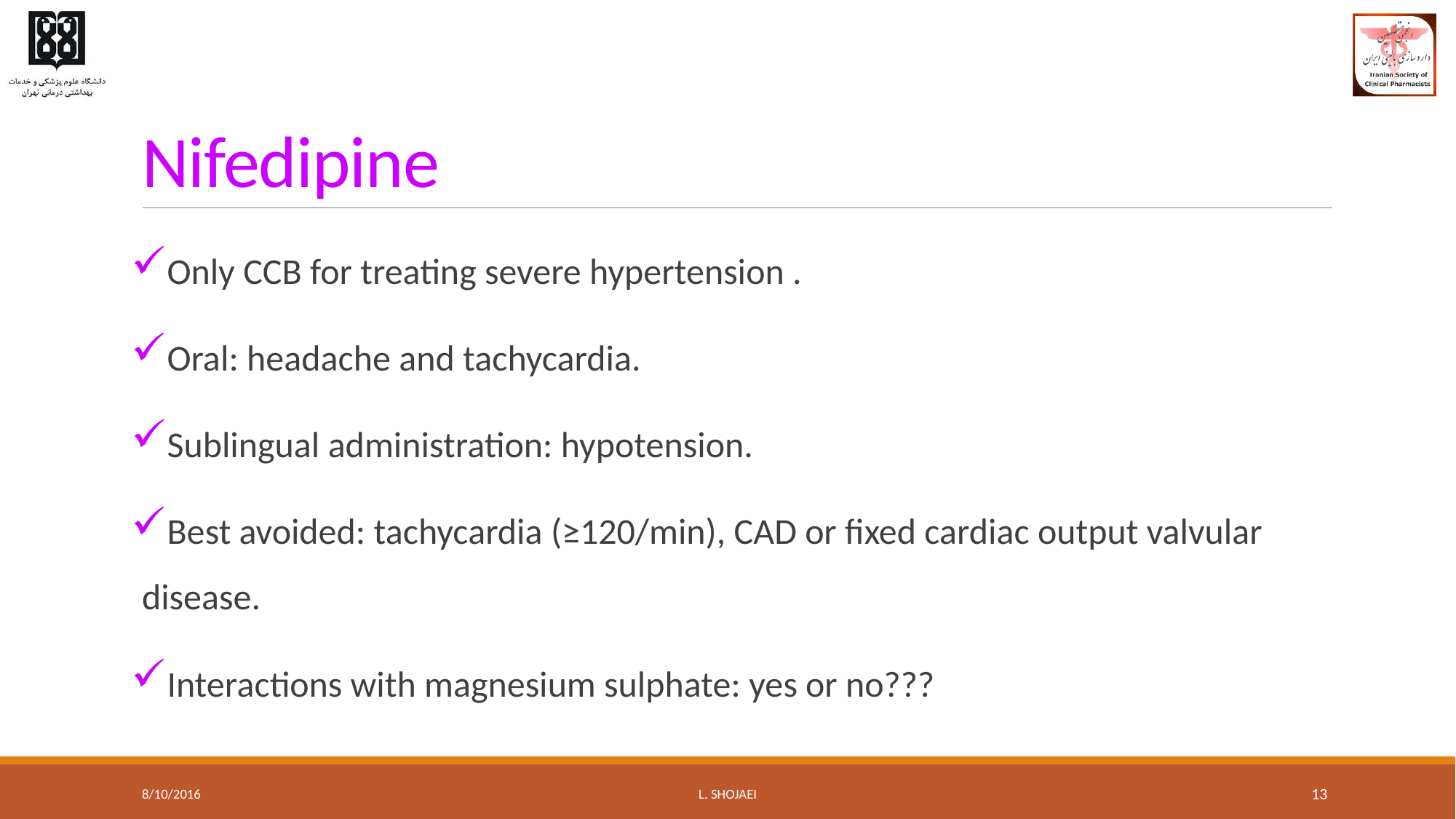

# Nifedipine
Only CCB for treating severe hypertension .
Oral: headache and tachycardia.
Sublingual administration: hypotension.
Best avoided: tachycardia (≥120/min), CAD or fixed cardiac output valvular disease.
Interactions with magnesium sulphate: yes or no???

8/10/2016
L. Shojaei
13